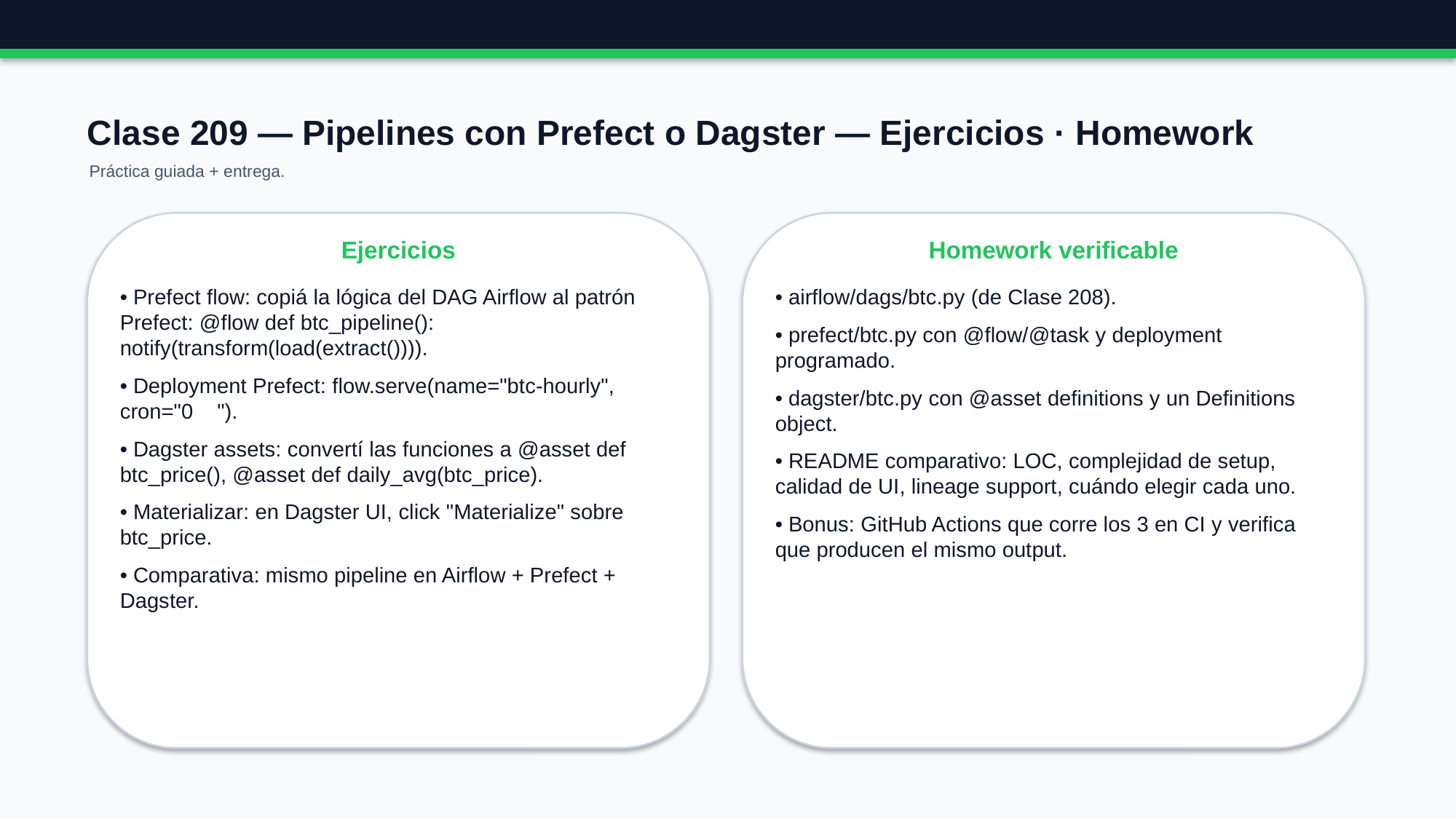

Clase 209 — Pipelines con Prefect o Dagster — Ejercicios · Homework
Práctica guiada + entrega.

Ejercicios
Homework verificable
• Prefect flow: copiá la lógica del DAG Airflow al patrón Prefect: @flow def btc_pipeline(): notify(transform(load(extract()))).
• Deployment Prefect: flow.serve(name="btc-hourly", cron="0    ").
• Dagster assets: convertí las funciones a @asset def btc_price(), @asset def daily_avg(btc_price).
• Materializar: en Dagster UI, click "Materialize" sobre btc_price.
• Comparativa: mismo pipeline en Airflow + Prefect + Dagster.
• airflow/dags/btc.py (de Clase 208).
• prefect/btc.py con @flow/@task y deployment programado.
• dagster/btc.py con @asset definitions y un Definitions object.
• README comparativo: LOC, complejidad de setup, calidad de UI, lineage support, cuándo elegir cada uno.
• Bonus: GitHub Actions que corre los 3 en CI y verifica que producen el mismo output.